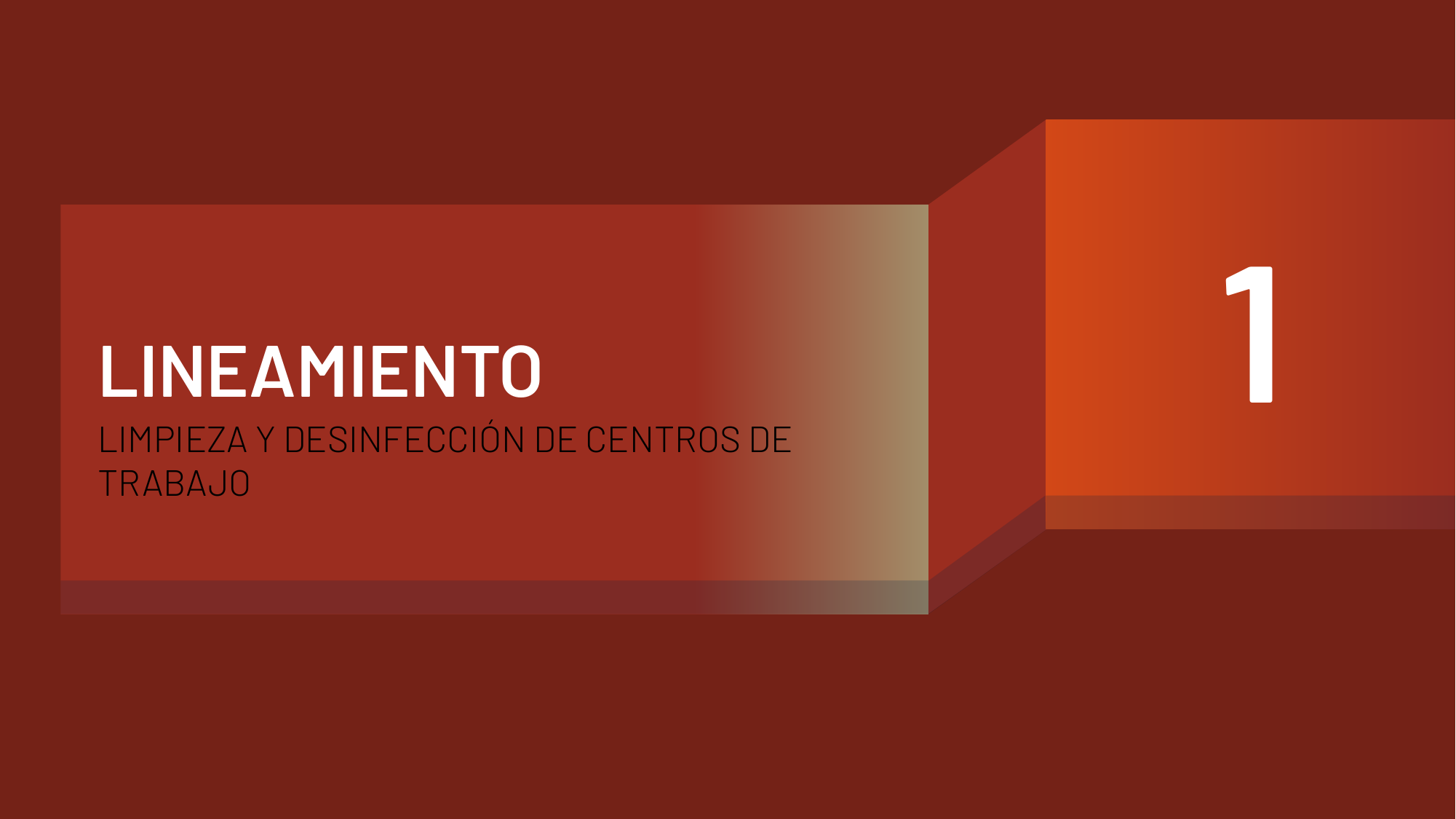

1
# LINEAMIENTO
LIMPIEZA Y DESINFECCIÓN DE CENTROS DE TRABAJO